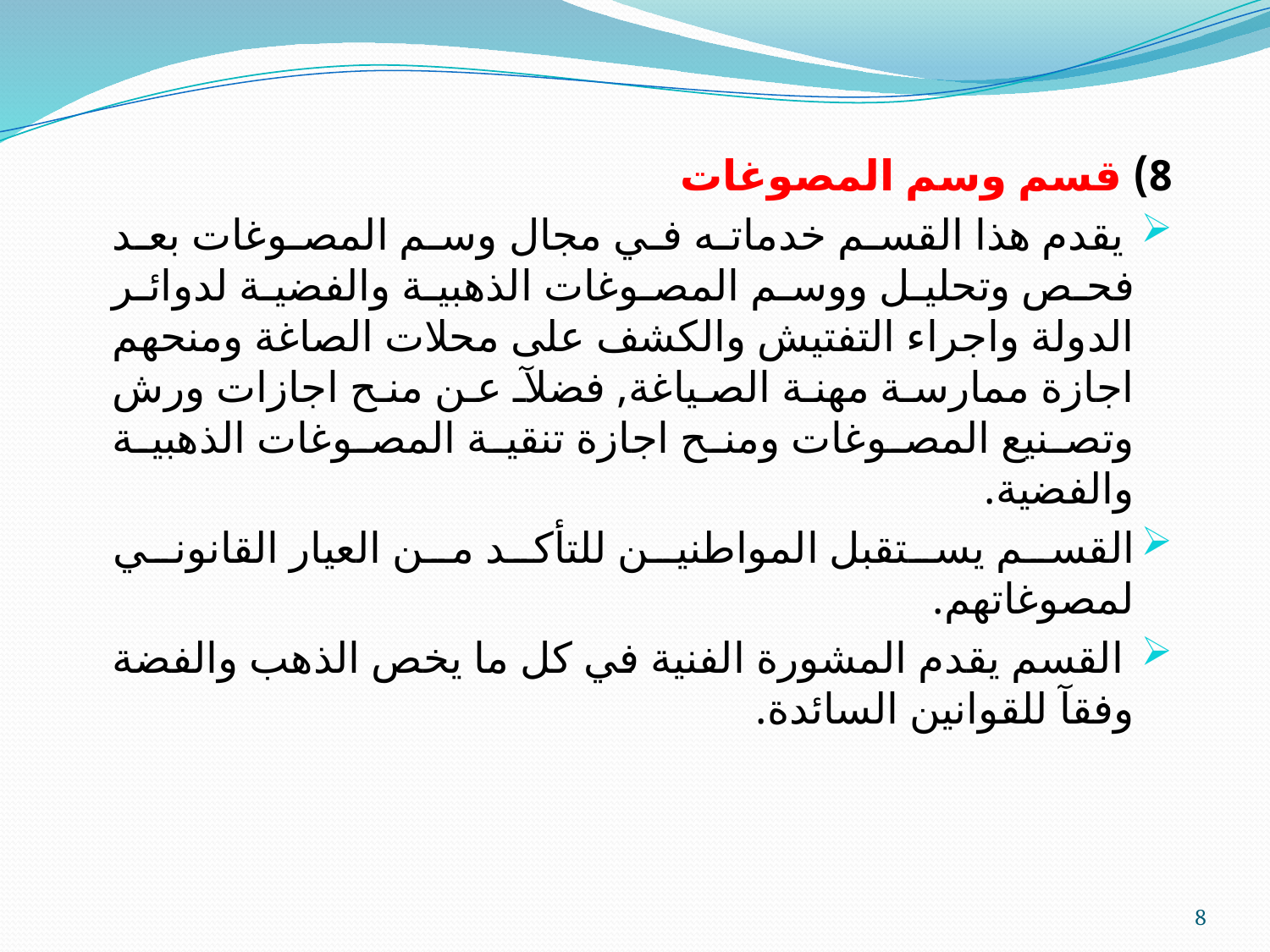

8) قسم وسم المصوغات
 يقدم هذا القسم خدماته في مجال وسم المصوغات بعد فحص وتحليل ووسم المصوغات الذهبية والفضية لدوائر الدولة واجراء التفتيش والكشف على محلات الصاغة ومنحهم اجازة ممارسة مهنة الصياغة, فضلآ عن منح اجازات ورش وتصنيع المصوغات ومنح اجازة تنقية المصوغات الذهبية والفضية.
القسم يستقبل المواطنين للتأكد من العيار القانوني لمصوغاتهم.
 القسم يقدم المشورة الفنية في كل ما يخص الذهب والفضة وفقآ للقوانين السائدة.

8